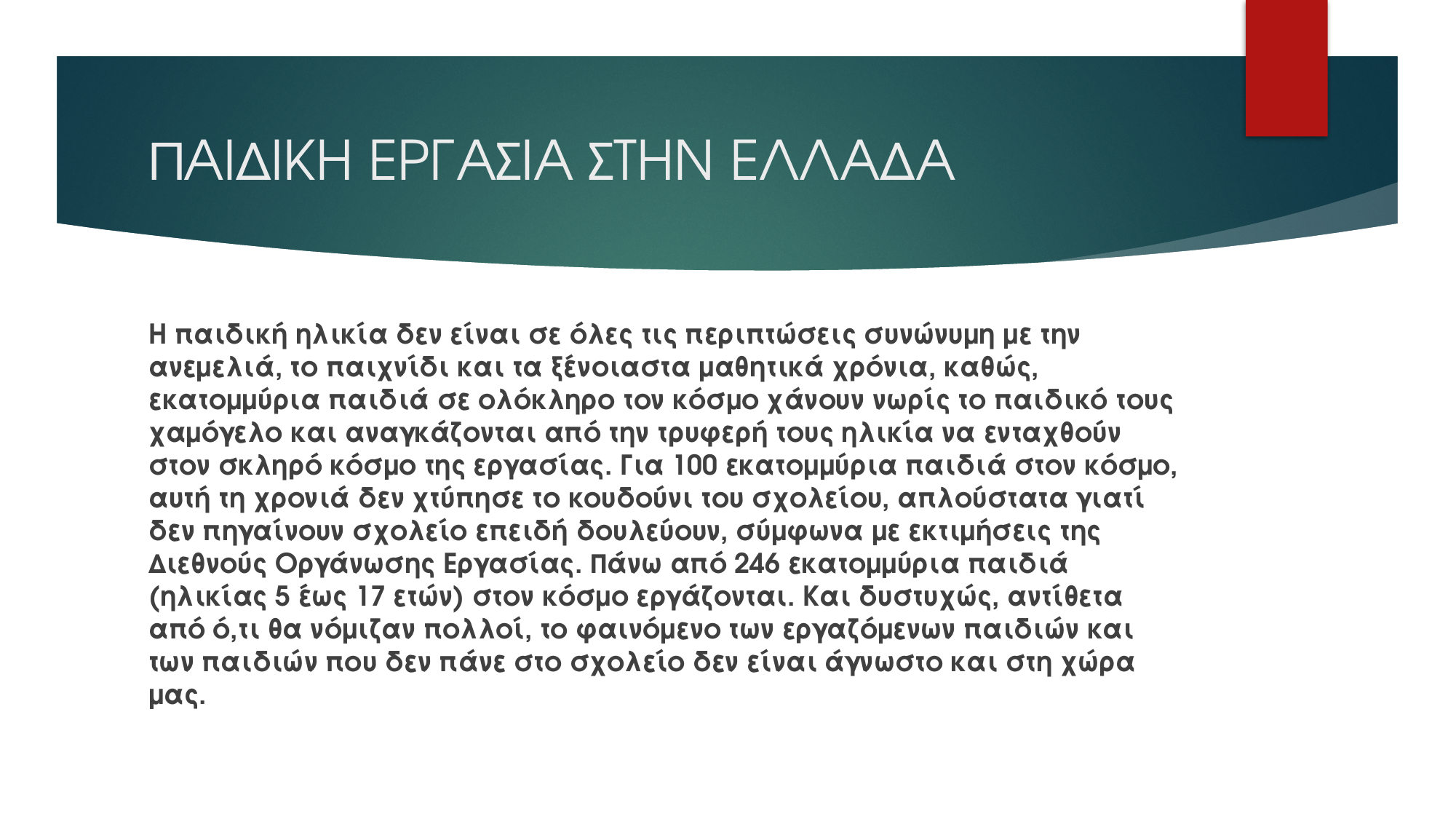

# ΠΑΙΔΙΚΗ ΕΡΓΑΣΙΑ ΣΤΗΝ ΕΛΛΑΔΑ
Η παιδική ηλικία δεν είναι σε όλες τις περιπτώσεις συνώνυμη με την ανεμελιά, το παιχνίδι και τα ξένοιαστα μαθητικά χρόνια, καθώς, εκατομμύρια παιδιά σε ολόκληρο τον κόσμο χάνουν νωρίς το παιδικό τους χαμόγελο και αναγκάζονται από την τρυφερή τους ηλικία να ενταχθούν στον σκληρό κόσμο της εργασίας. Για 100 εκατομμύρια παιδιά στον κόσμο, αυτή τη χρονιά δεν χτύπησε το κουδούνι του σχολείου, απλούστατα γιατί δεν πηγαίνουν σχολείο επειδή δουλεύουν, σύμφωνα με εκτιμήσεις της Διεθνούς Οργάνωσης Εργασίας. Πάνω από 246 εκατομμύρια παιδιά (ηλικίας 5 έως 17 ετών) στον κόσμο εργάζονται. Και δυστυχώς, αντίθετα από ό,τι θα νόμιζαν πολλοί, το φαινόμενο των εργαζόμενων παιδιών και των παιδιών που δεν πάνε στο σχολείο δεν είναι άγνωστο και στη χώρα μας.